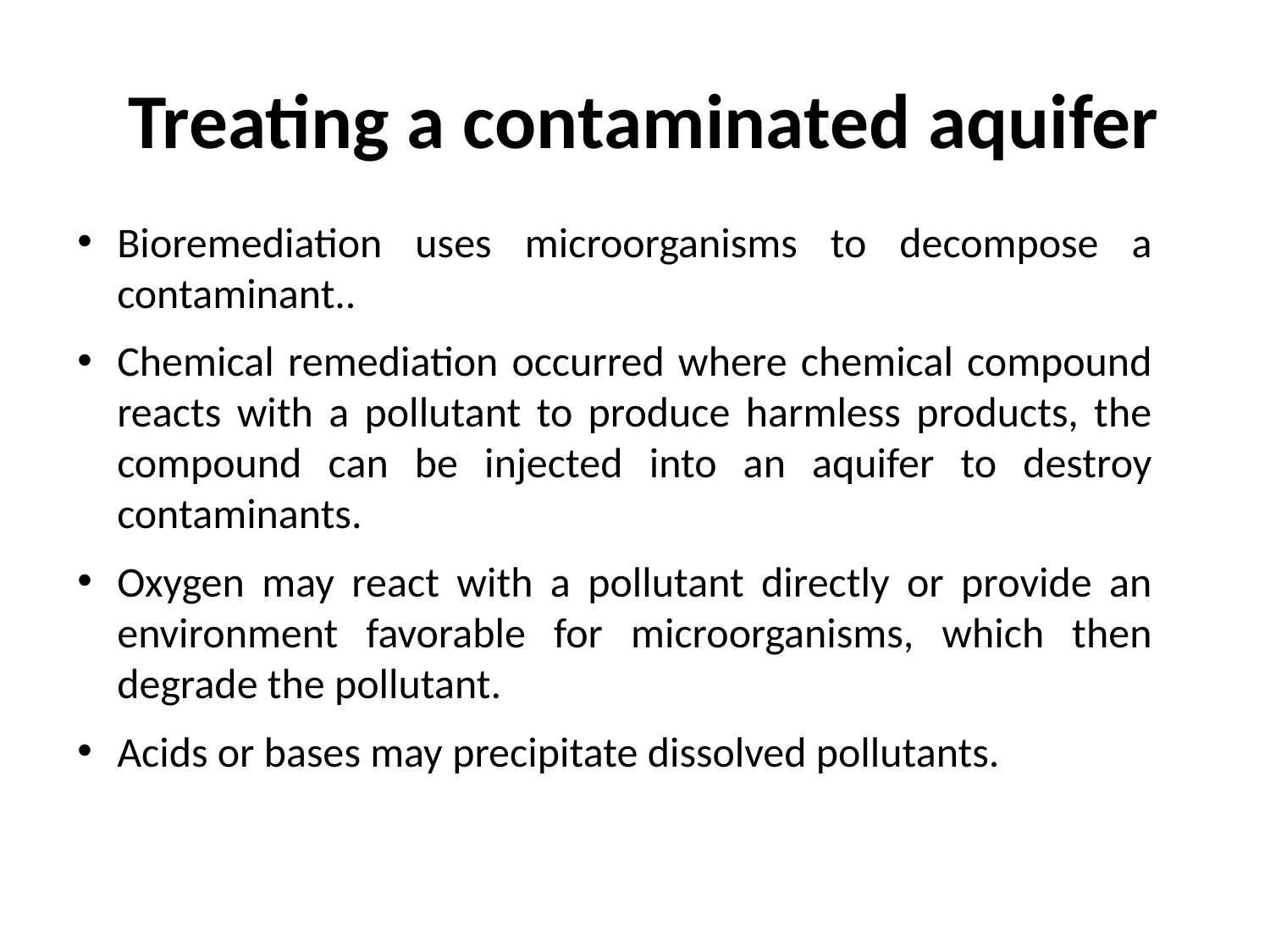

# Treating a contaminated aquifer
Bioremediation uses microorganisms to decompose a contaminant..
Chemical remediation occurred where chemical compound reacts with a pollutant to produce harmless products, the compound can be injected into an aquifer to destroy contaminants.
Oxygen may react with a pollutant directly or provide an environment favorable for microorganisms, which then degrade the pollutant.
Acids or bases may precipitate dissolved pollutants.